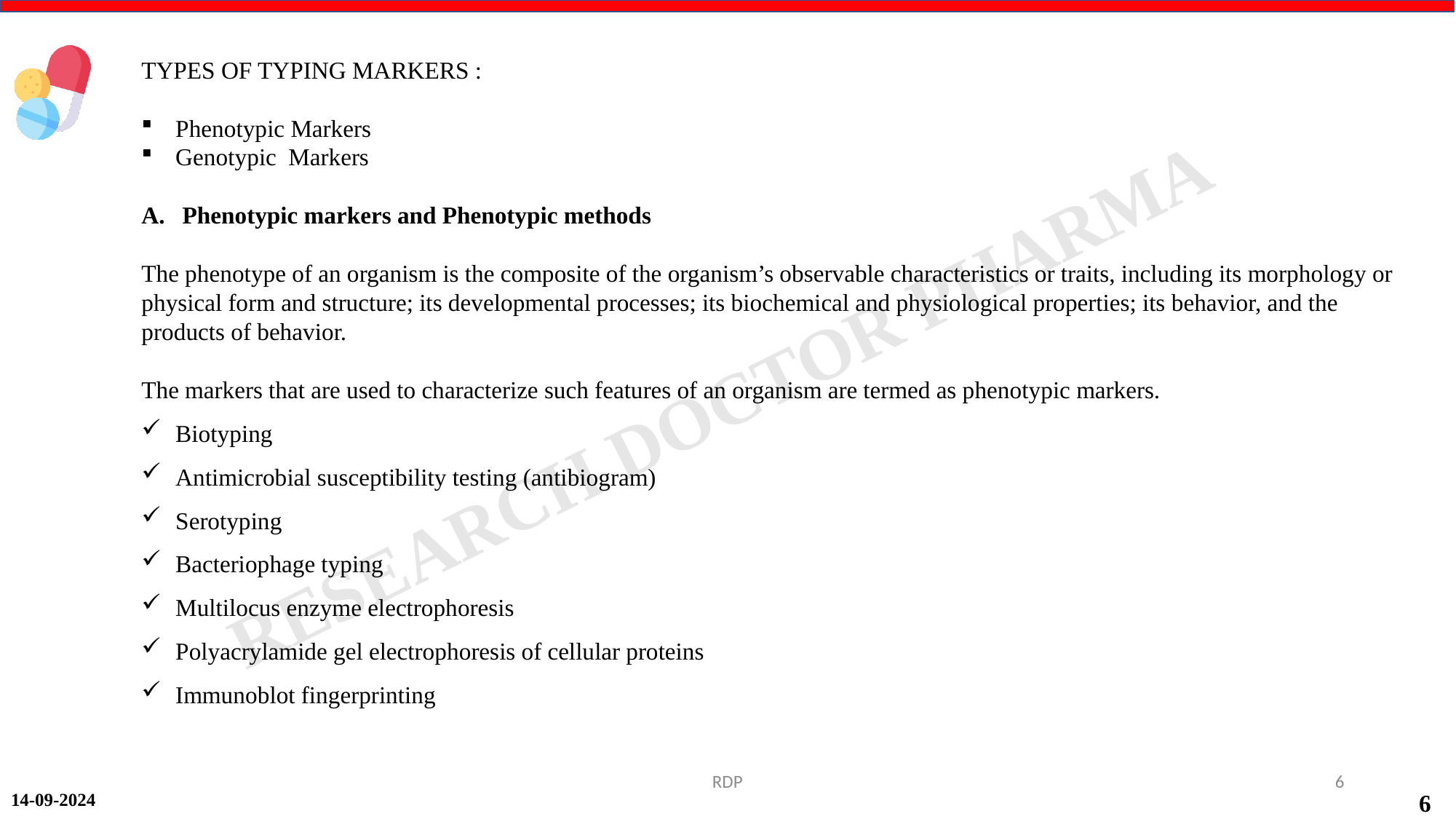

TYPES OF TYPING MARKERS :

Phenotypic Markers
Genotypic  Markers

Phenotypic markers and Phenotypic methods

The phenotype of an organism is the composite of the organism’s observable characteristics or traits, including its morphology or physical form and structure; its developmental processes; its biochemical and physiological properties; its behavior, and the products of behavior.

The markers that are used to characterize such features of an organism are termed as phenotypic markers.
Biotyping
Antimicrobial susceptibility testing (antibiogram)
Serotyping
Bacteriophage typing
Multilocus enzyme electrophoresis
Polyacrylamide gel electrophoresis of cellular proteins
Immunoblot fingerprinting

RDP
6
14-09-2024
6